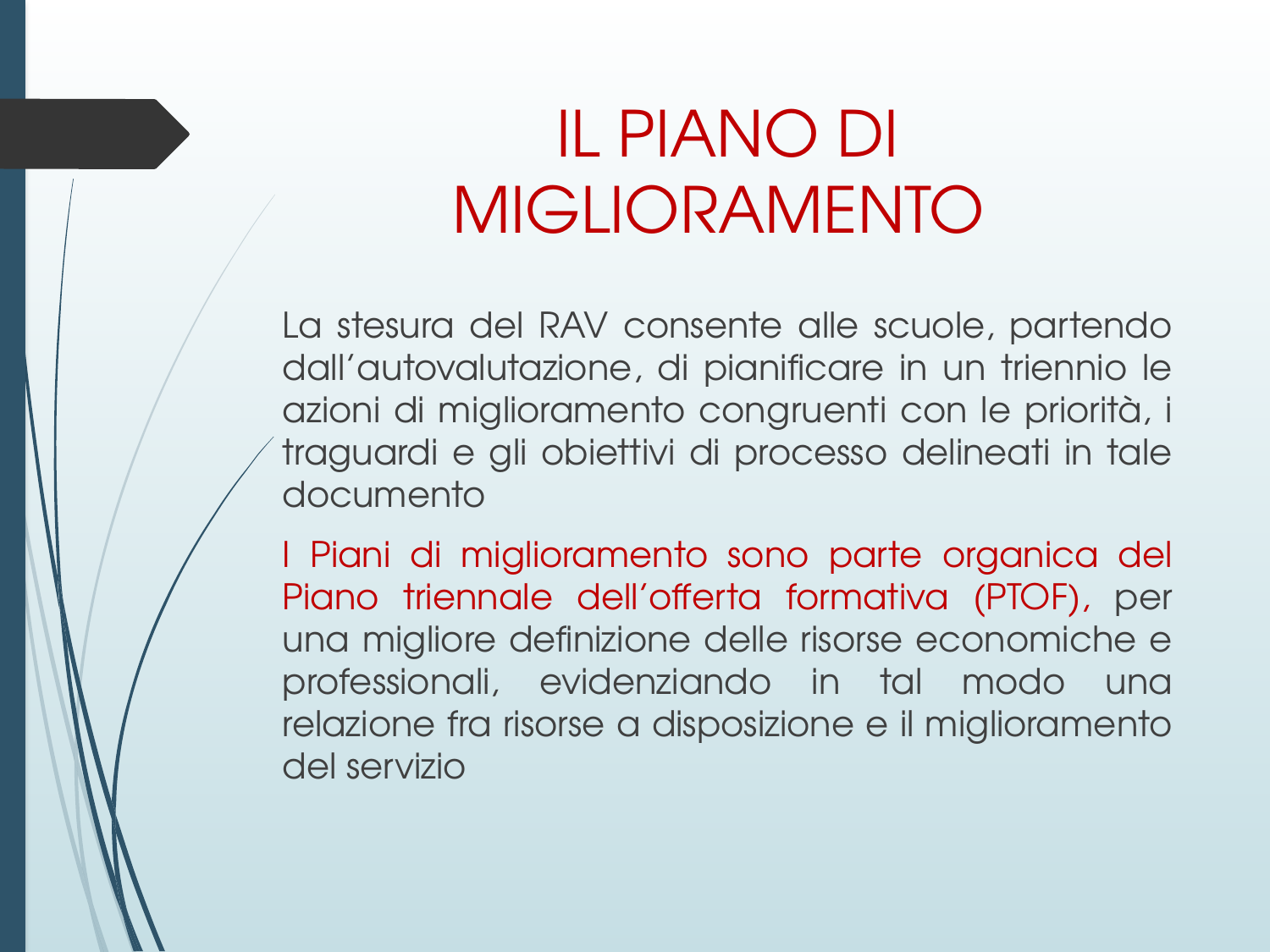

# IL PIANO DI MIGLIORAMENTO
La stesura del RAV consente alle scuole, partendo dall’autovalutazione, di pianificare in un triennio le azioni di miglioramento congruenti con le priorità, i traguardi e gli obiettivi di processo delineati in tale documento
I Piani di miglioramento sono parte organica del Piano triennale dell’offerta formativa (PTOF), per una migliore definizione delle risorse economiche e professionali, evidenziando in tal modo una relazione fra risorse a disposizione e il miglioramento del servizio